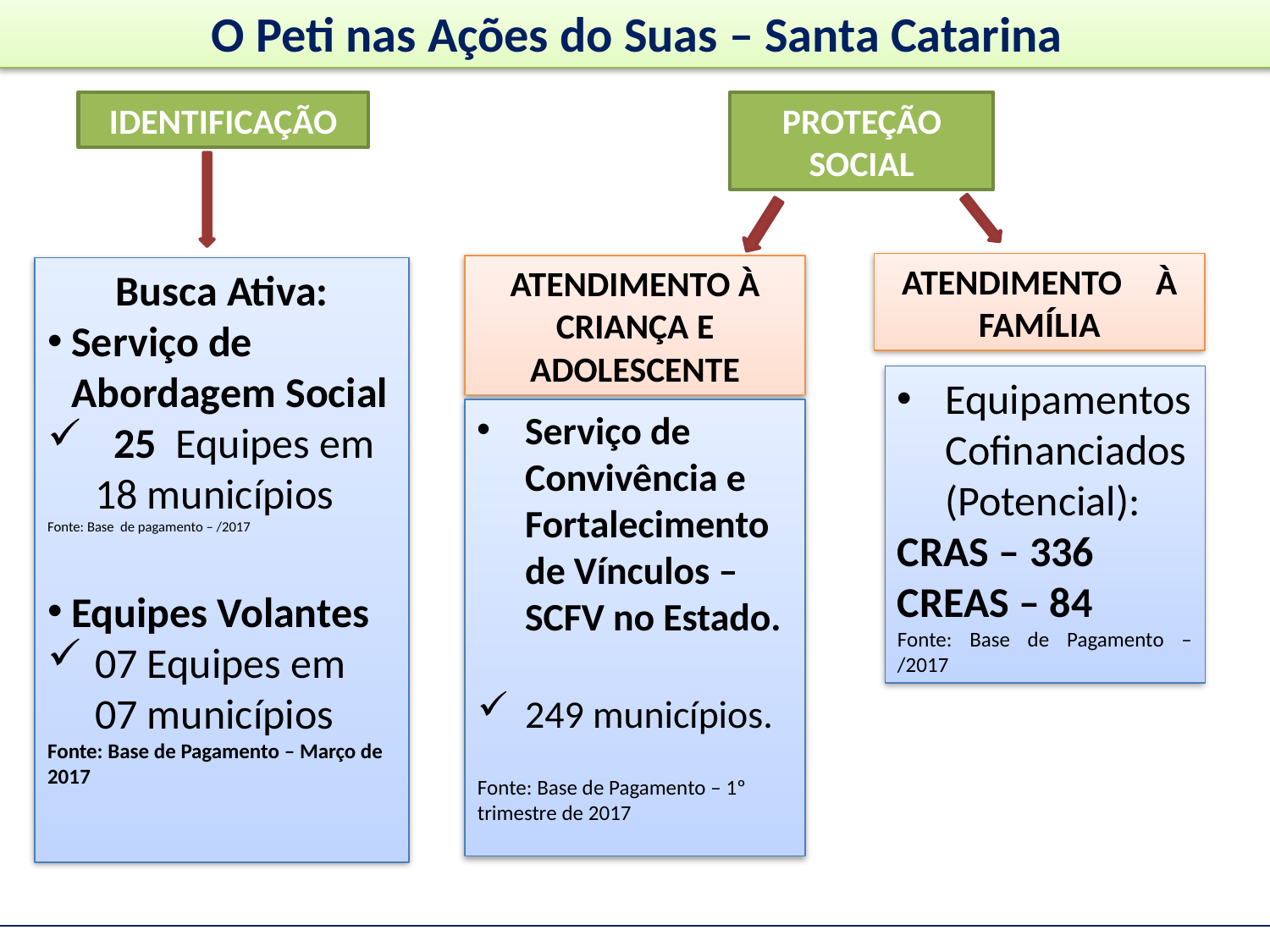

O Peti nas Ações do Suas – Santa Catarina

F
IDENTIFICAÇÃO
PROTEÇÃO SOCIAL

ATENDIMENTO 	À FAMÍLIA
ATENDIMENTO À CRIANÇA E ADOLESCENTE
Busca Ativa:
Serviço de Abordagem Social
  25  Equipes em   18 municípios
Fonte: Base  de pagamento – /2017

Equipes Volantes
07 Equipes em    07 municípios
Fonte: Base de Pagamento – Março de 2017

Equipamentos Cofinanciados (Potencial):
CRAS – 336
CREAS – 84
Fonte: Base de Pagamento – /2017
Serviço de Convivência e Fortalecimento de Vínculos – SCFV no Estado.

249 municípios.

Fonte: Base de Pagamento – 1º trimestre de 2017